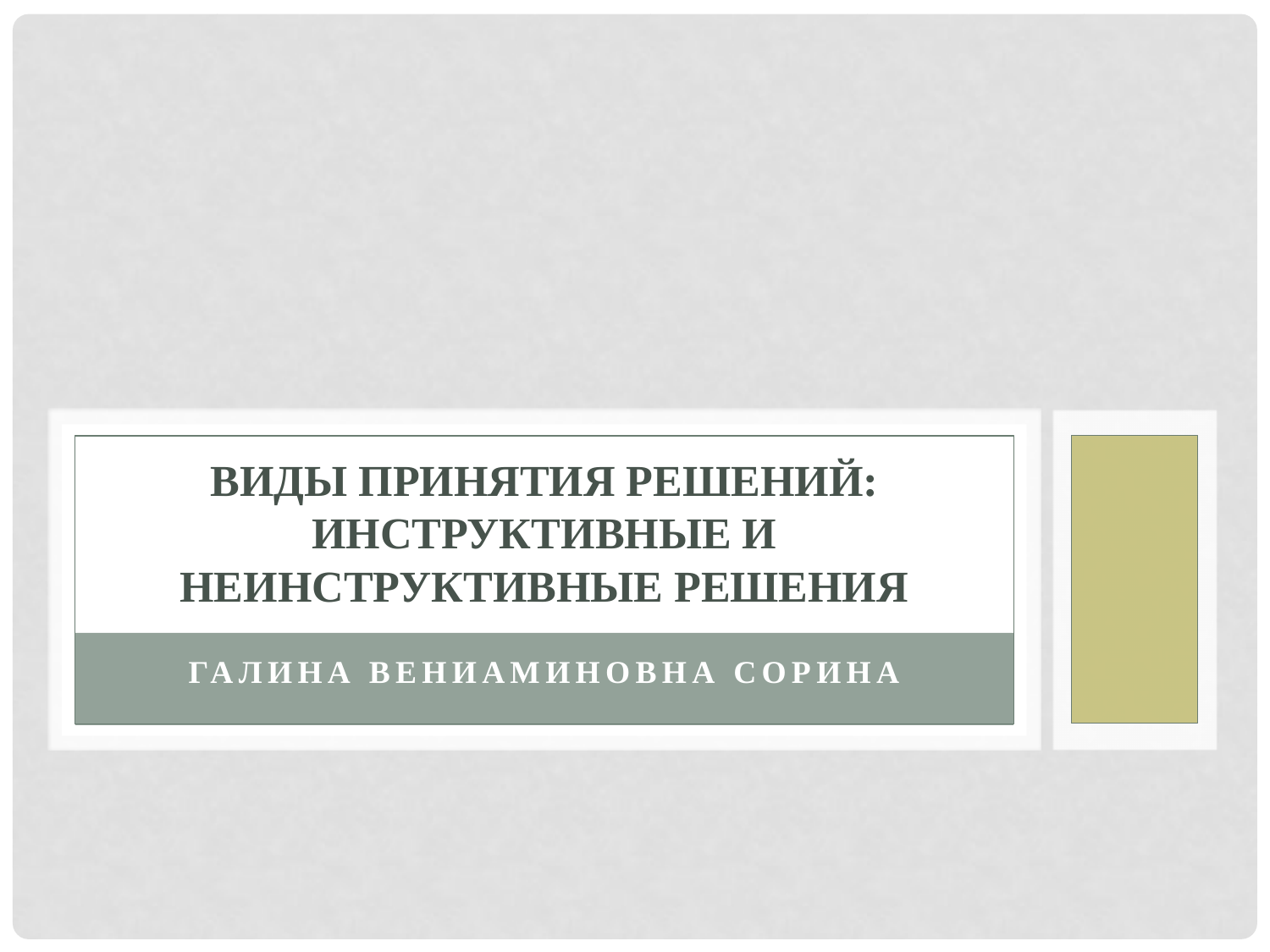

# Виды принятия решений: инструктивные и неинструктивные решения
Галина Вениаминовна Сорина